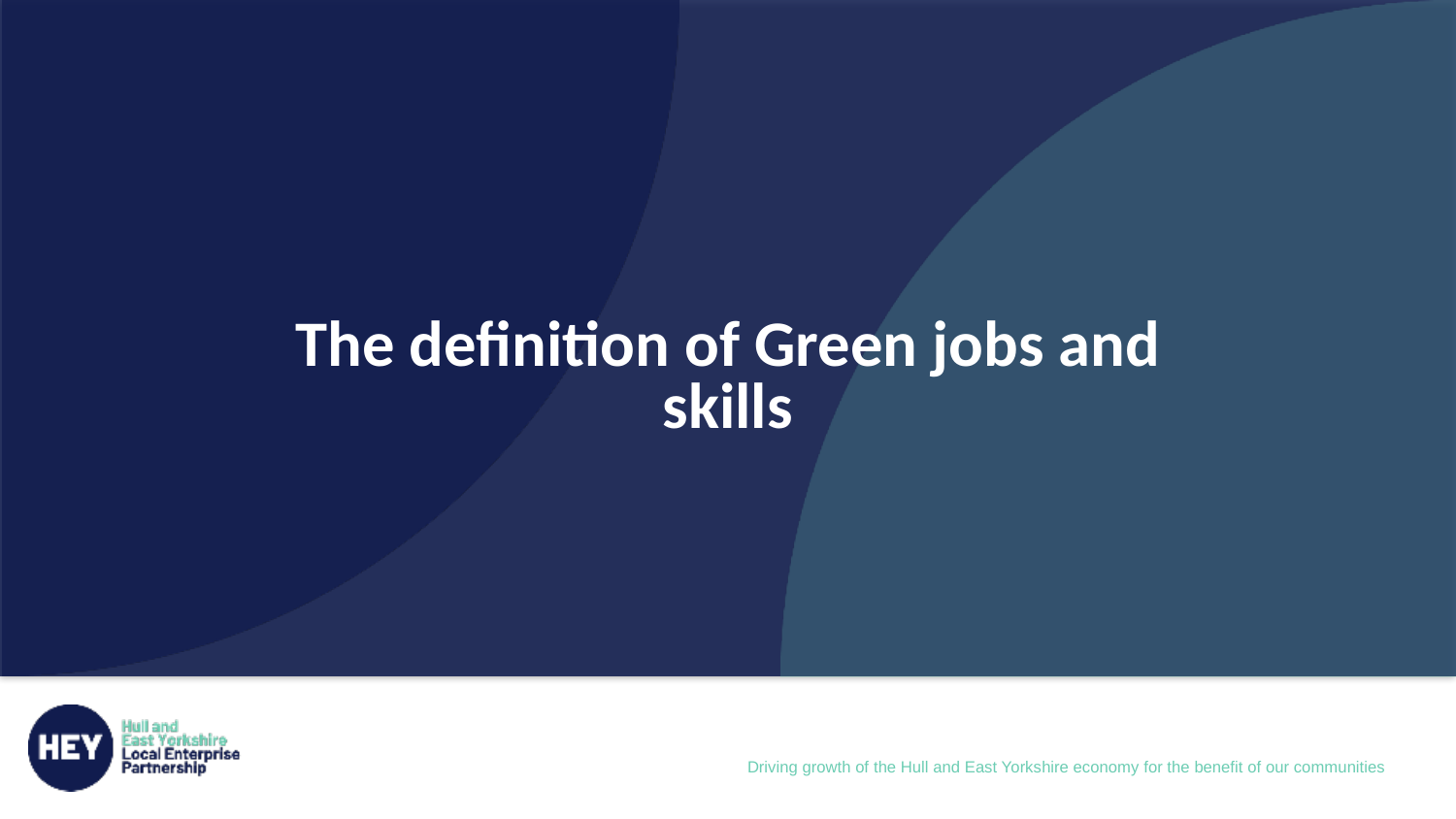

The definition of Green jobs and skills